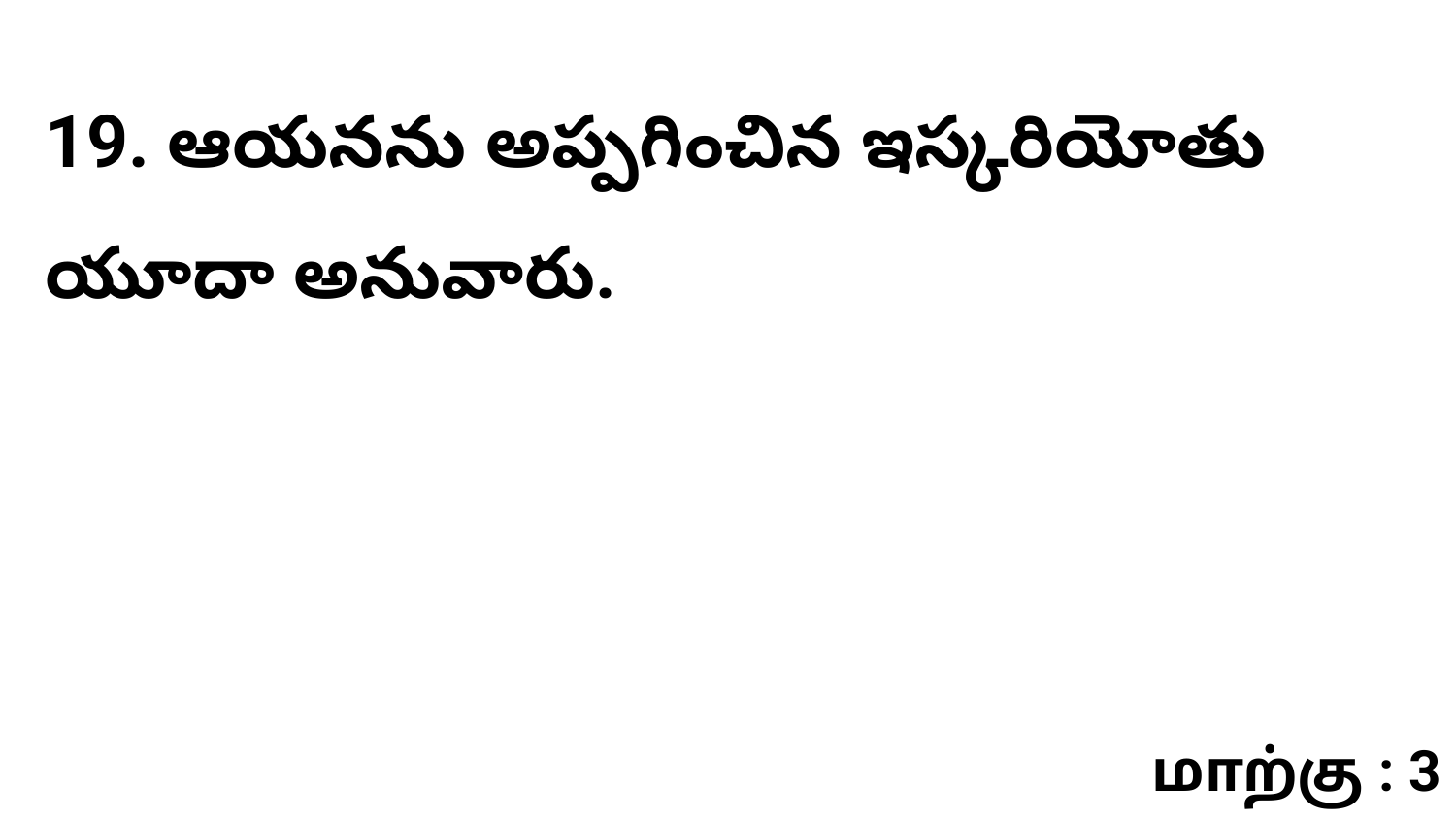

19. ఆయనను అప్పగించిన ఇస్కరియోతు యూదా అనువారు.
மாற்கு : 3